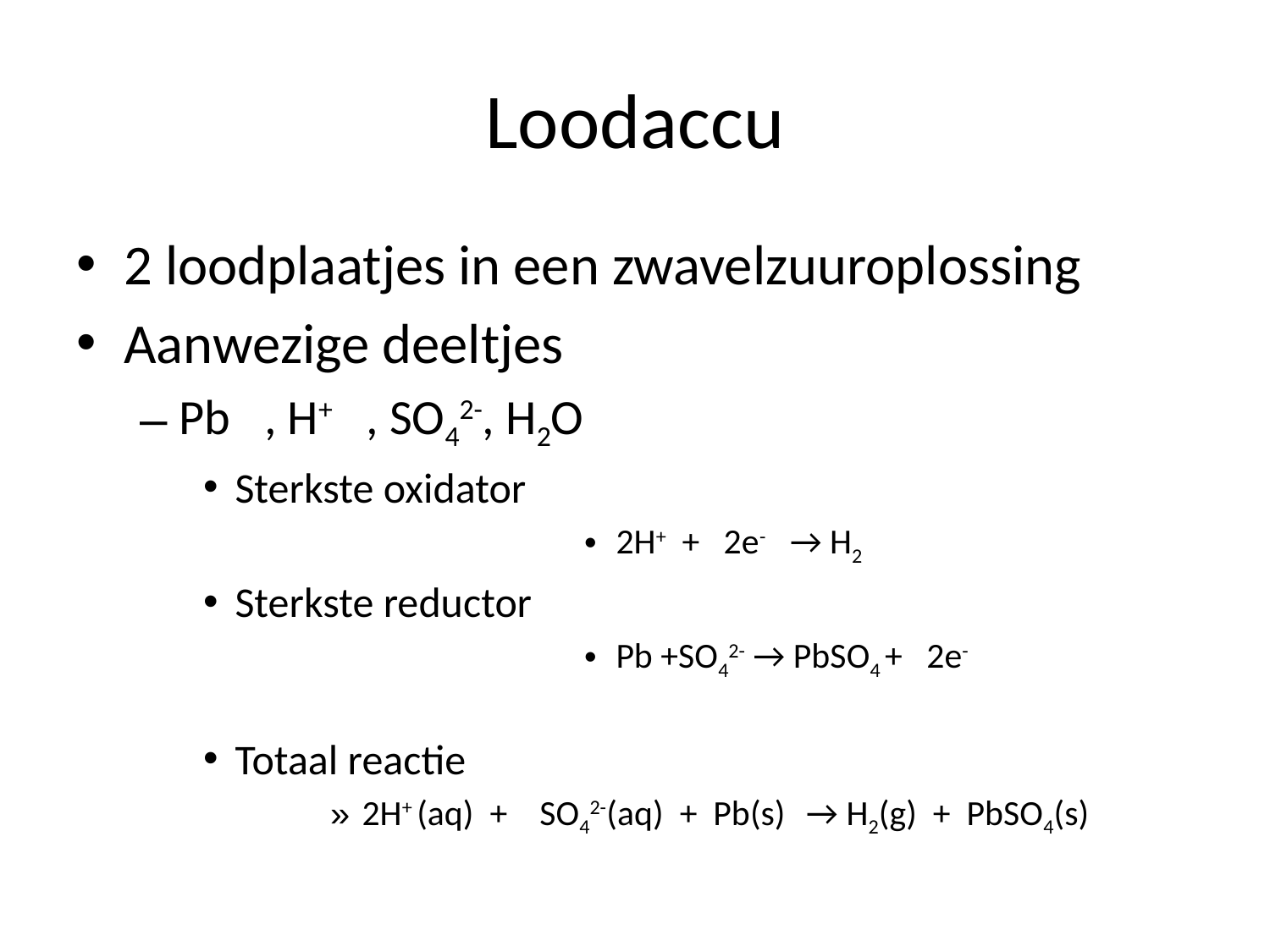

# Loodaccu
2 loodplaatjes in een zwavelzuuroplossing
Aanwezige deeltjes
Pb   , H+   , SO42-, H2O
Sterkste oxidator
2H+  +   2e-   → H2
Sterkste reductor
Pb +SO42- → PbSO4 +   2e-
Totaal reactie
2H+ (aq)  +    SO42-(aq)  +  Pb(s)   → H2(g)  +  PbSO4(s)